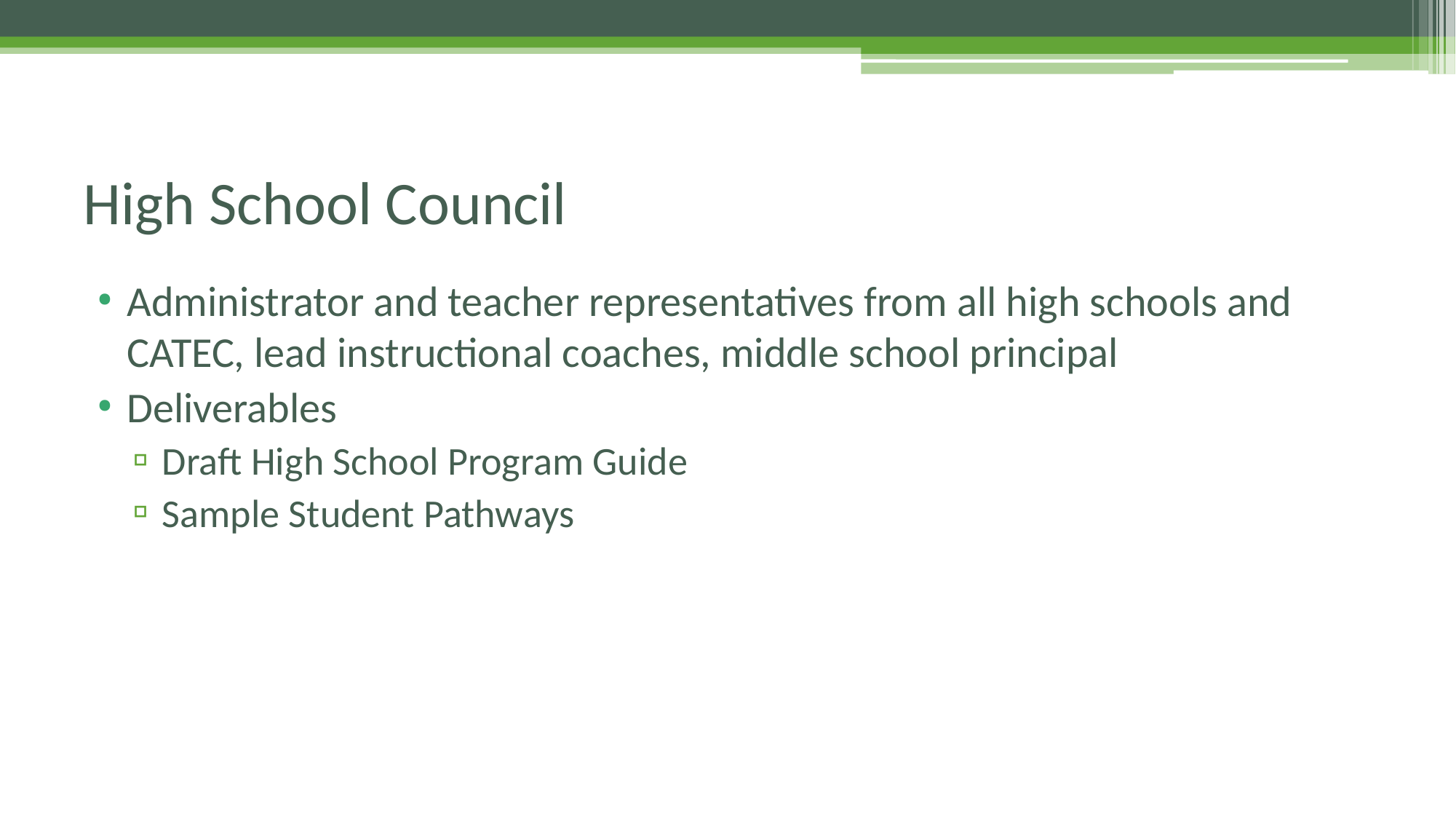

# High School Council
Administrator and teacher representatives from all high schools and CATEC, lead instructional coaches, middle school principal
Deliverables
Draft High School Program Guide
Sample Student Pathways